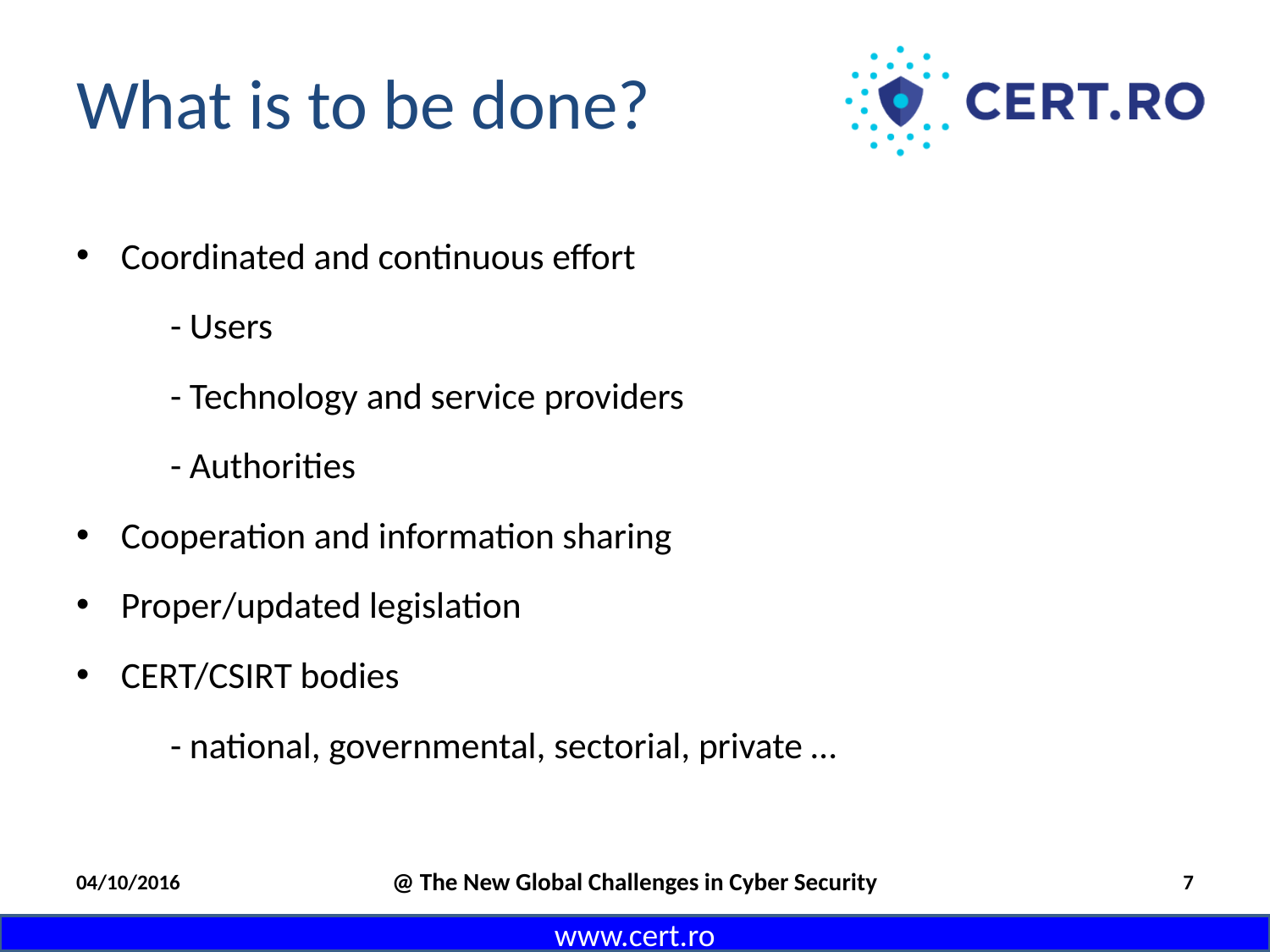

# What is to be done?
Coordinated and continuous effort
- Users
- Technology and service providers
- Authorities
Cooperation and information sharing
Proper/updated legislation
CERT/CSIRT bodies
- national, governmental, sectorial, private …
04/10/2016
@ The New Global Challenges in Cyber Security
7